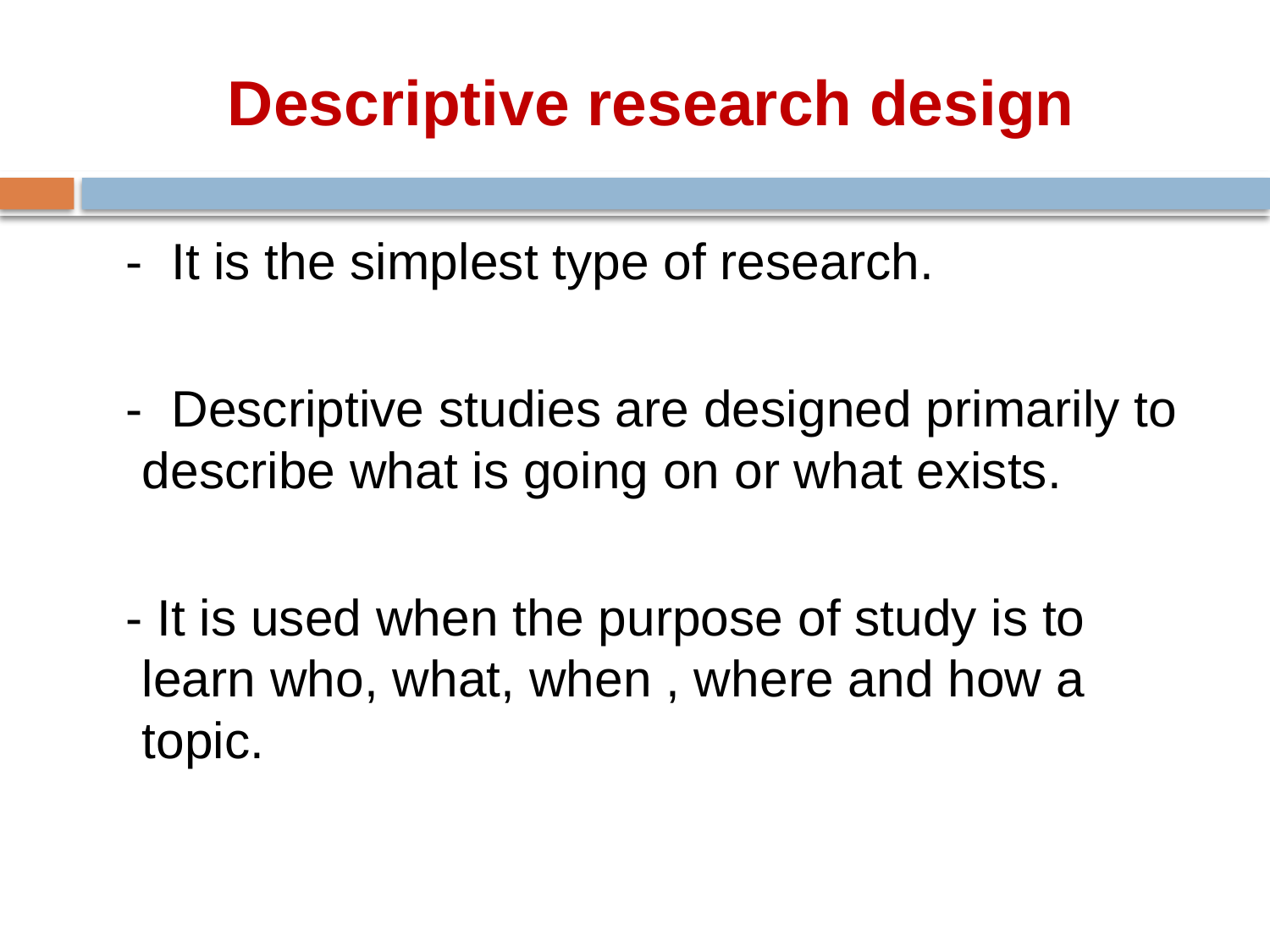

# Descriptive research design
  -  It is the simplest type of research.

  -  Descriptive studies are designed primarily to describe what is going on or what exists.

  - It is used when the purpose of study is to learn who, what, when , where and how a topic.